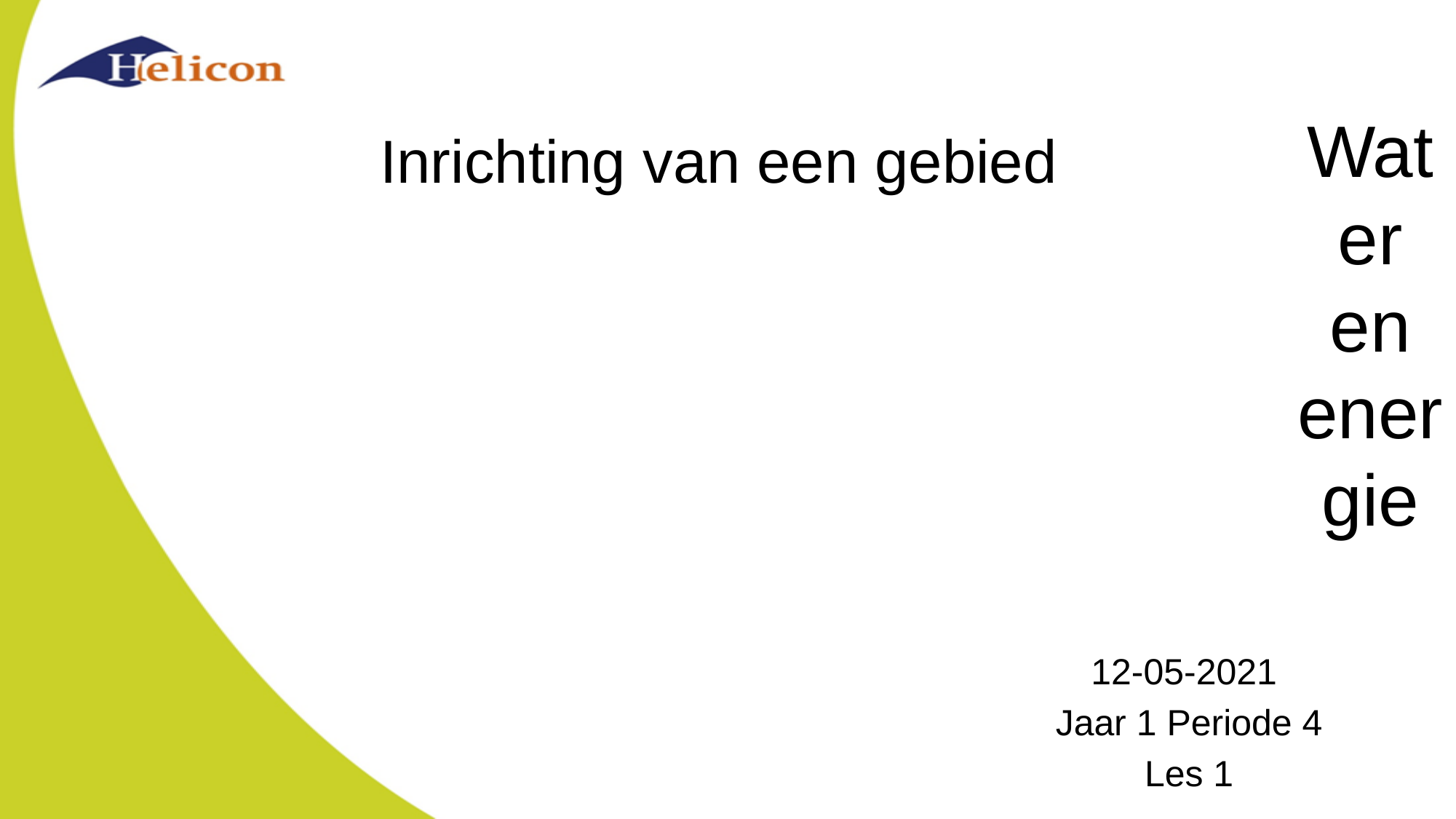

# Water en energie
Inrichting van een gebied

12-05-2021
Jaar 1 Periode 4
Les 1